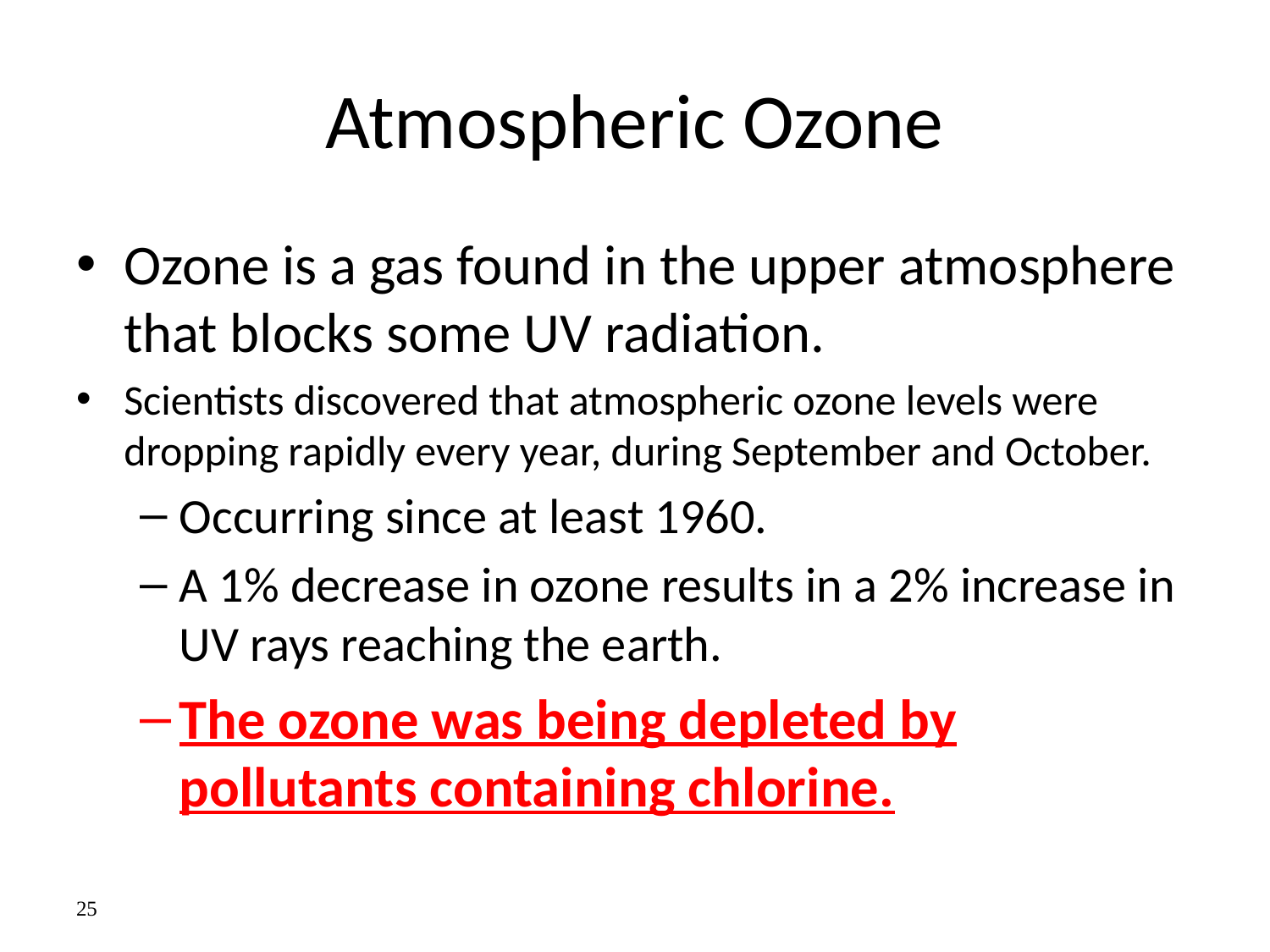

# Atmospheric Ozone
Ozone is a gas found in the upper atmosphere that blocks some UV radiation.
Scientists discovered that atmospheric ozone levels were dropping rapidly every year, during September and October.
Occurring since at least 1960.
A 1% decrease in ozone results in a 2% increase in UV rays reaching the earth.
The ozone was being depleted by pollutants containing chlorine.
25